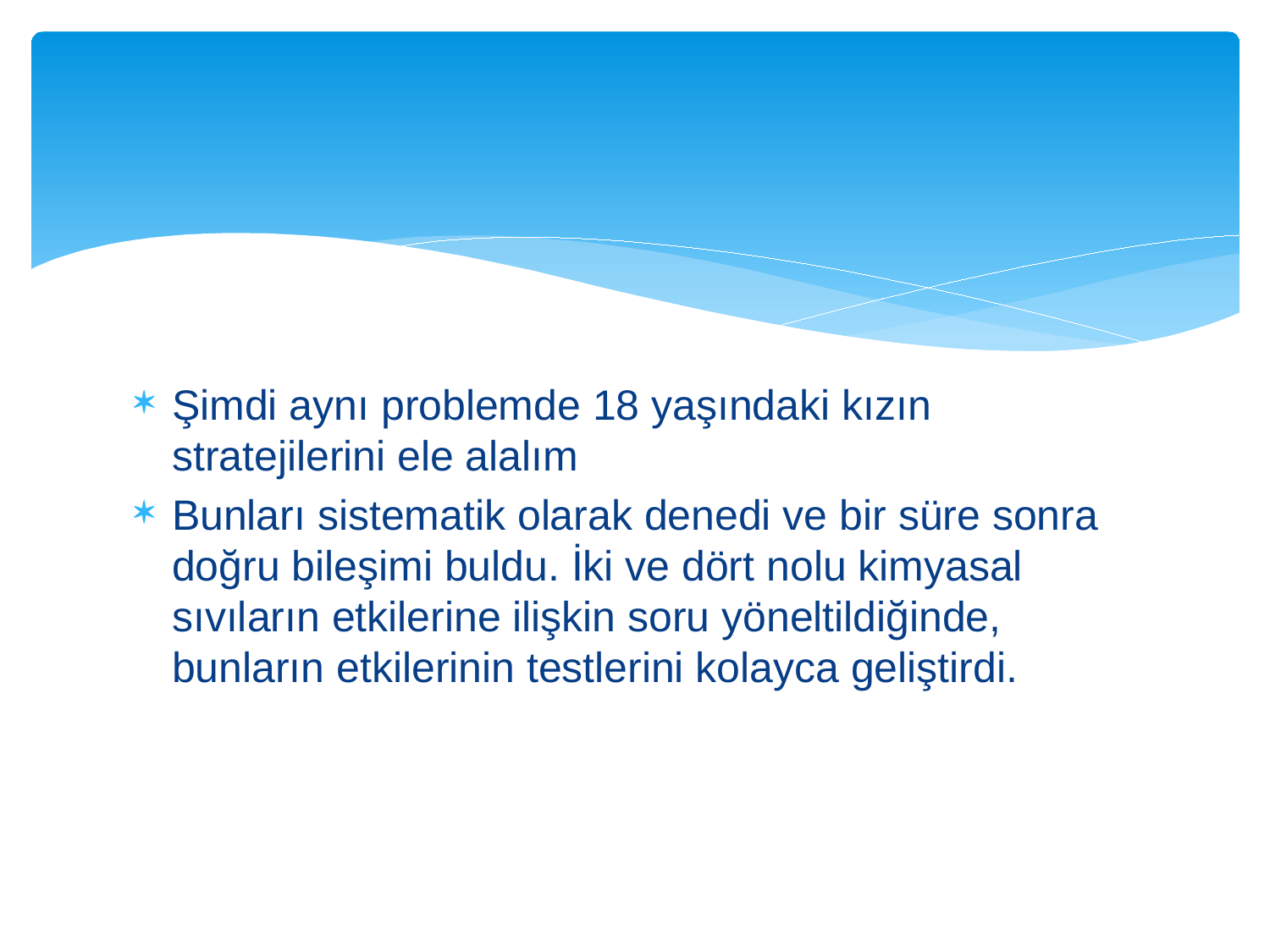

#
Şimdi aynı problemde 18 yaşındaki kızın stratejilerini ele alalım
Bunları sistematik olarak denedi ve bir süre sonra doğru bileşimi buldu. İki ve dört nolu kimyasal sıvıların etkilerine ilişkin soru yöneltildiğinde, bunların etkilerinin testlerini kolayca geliştirdi.